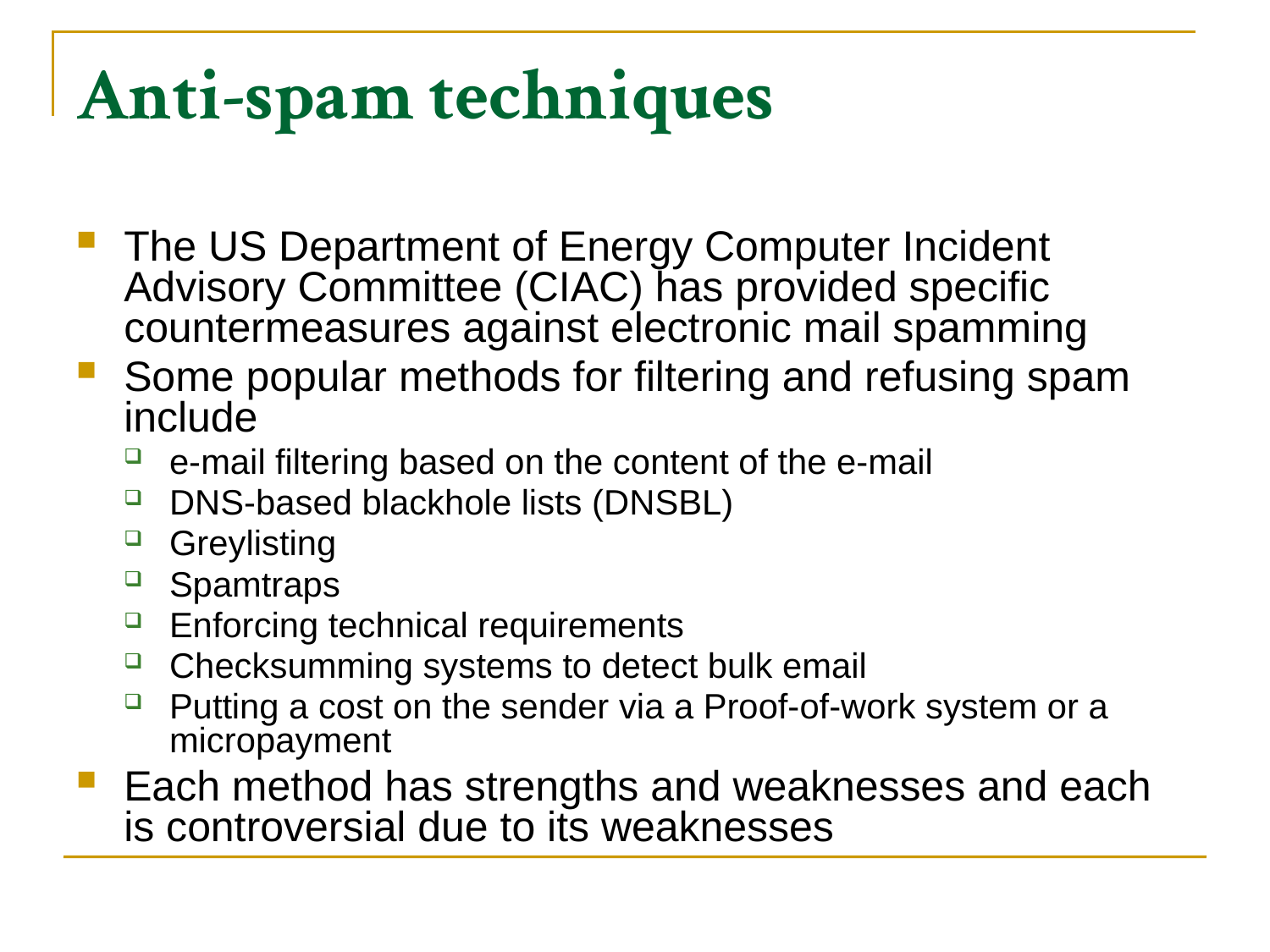

# Anti-spam techniques
The US Department of Energy Computer Incident Advisory Committee (CIAC) has provided specific countermeasures against electronic mail spamming
Some popular methods for filtering and refusing spam include
e-mail filtering based on the content of the e-mail
DNS-based blackhole lists (DNSBL)
Greylisting
Spamtraps
Enforcing technical requirements
Checksumming systems to detect bulk email
Putting a cost on the sender via a Proof-of-work system or a micropayment
Each method has strengths and weaknesses and each is controversial due to its weaknesses